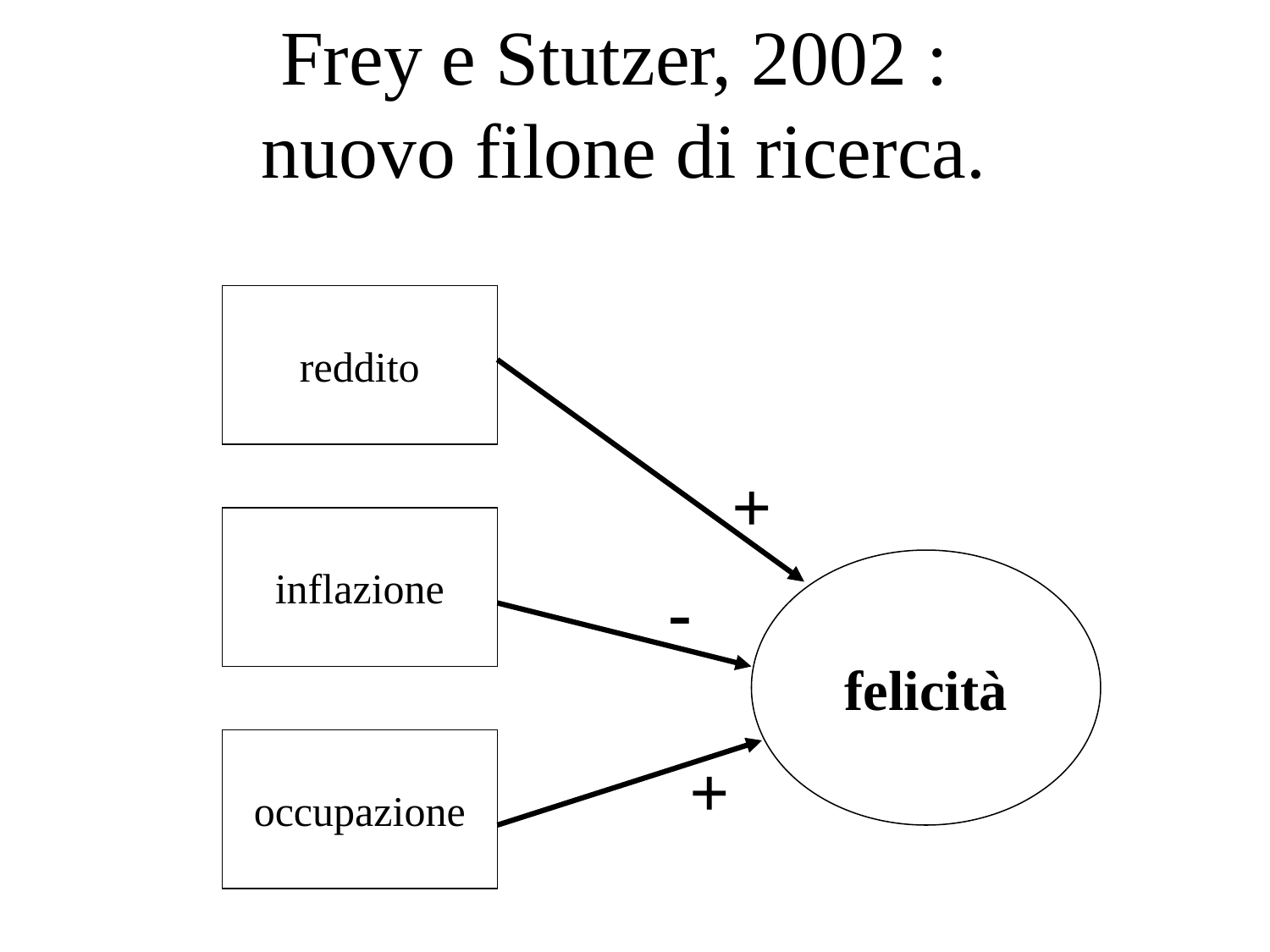

# Frey e Stutzer, 2002 : nuovo filone di ricerca.

reddito

+
inflazione
felicità
-

occupazione

+